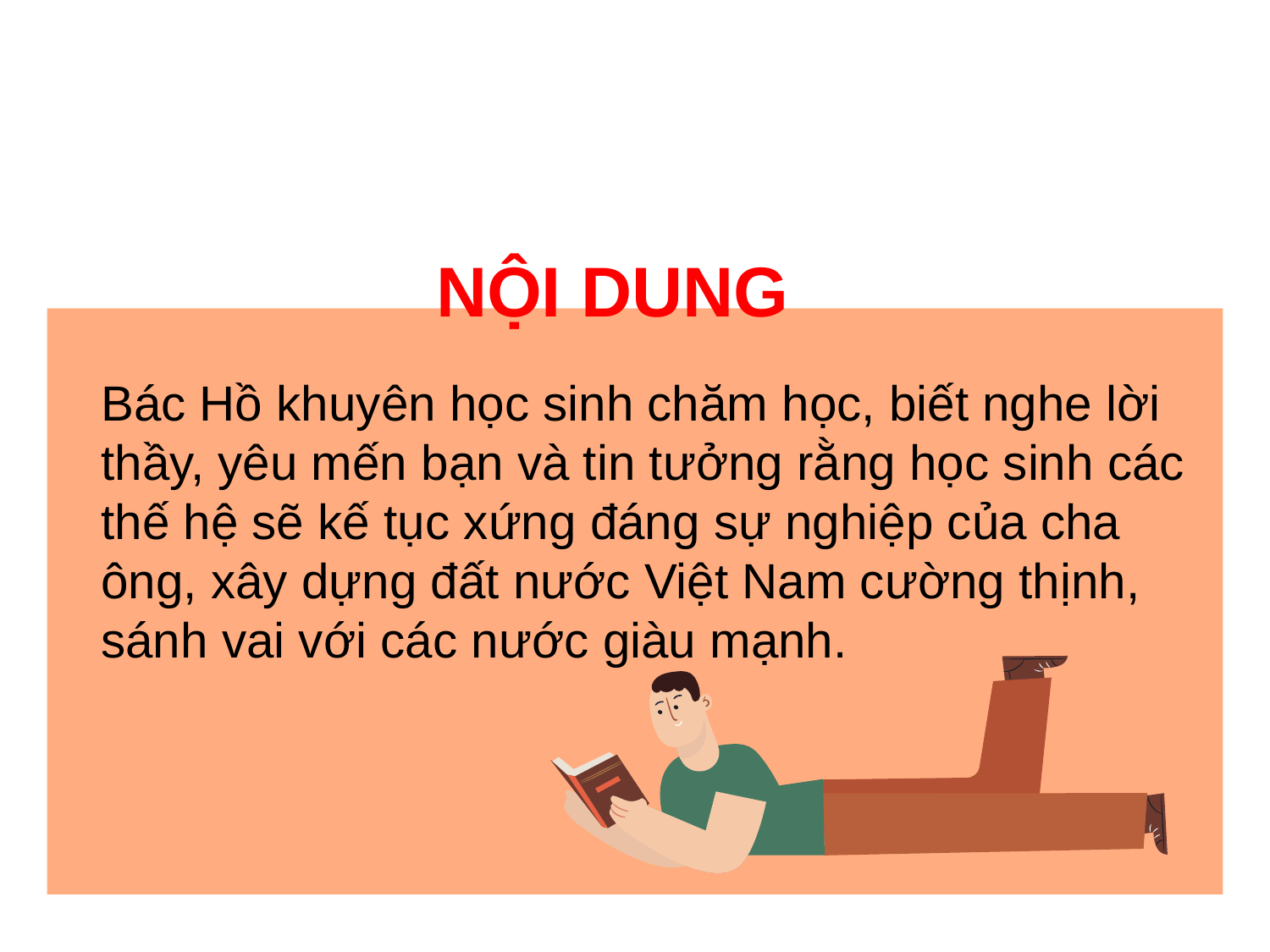

NỘI DUNG
Bác Hồ khuyên học sinh chăm học, biết nghe lời thầy, yêu mến bạn và tin tưởng rằng học sinh các thế hệ sẽ kế tục xứng đáng sự nghiệp của cha ông, xây dựng đất nước Việt Nam cường thịnh, sánh vai với các nước giàu mạnh.